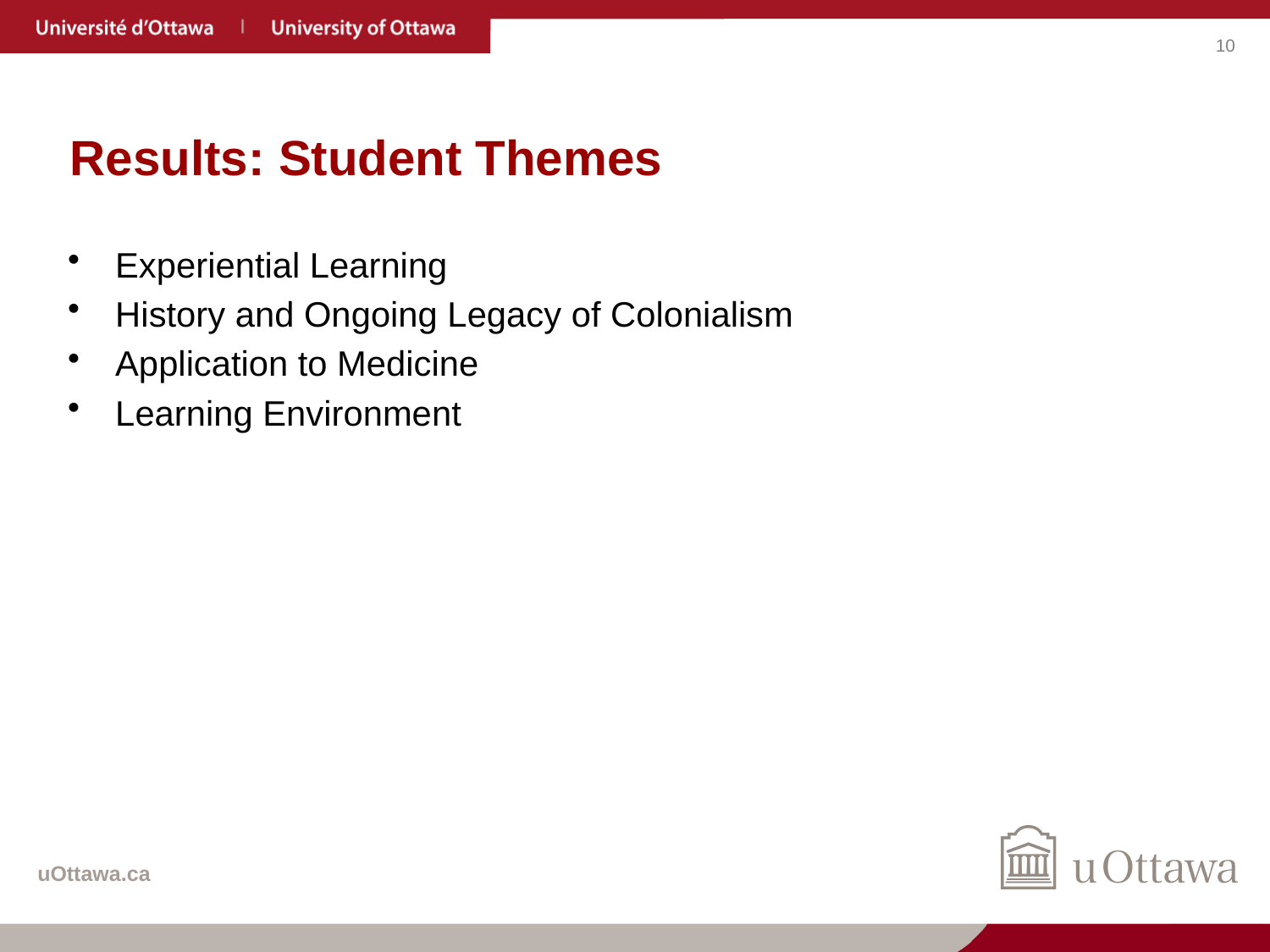

# Results: Student Themes
Experiential Learning
History and Ongoing Legacy of Colonialism
Application to Medicine
Learning Environment